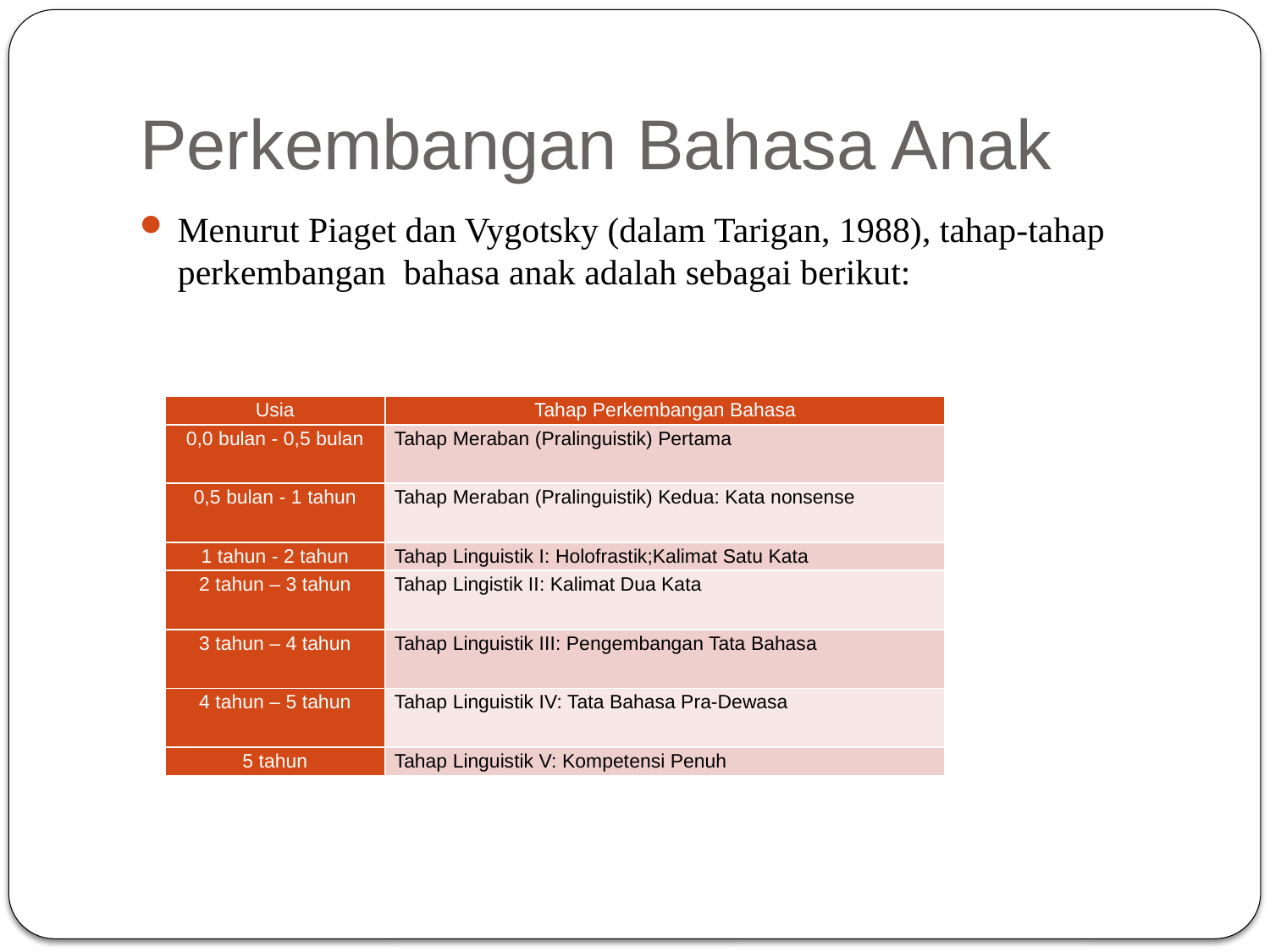

# Perkembangan Bahasa Anak
Menurut Piaget dan Vygotsky (dalam Tarigan, 1988), tahap-tahap perkembangan  bahasa anak adalah sebagai berikut:

| Usia | Tahap Perkembangan Bahasa |
| --- | --- |
| 0,0 bulan - 0,5 bulan | Tahap Meraban (Pralinguistik) Pertama |
| 0,5 bulan - 1 tahun | Tahap Meraban (Pralinguistik) Kedua: Kata nonsense |
| 1 tahun - 2 tahun | Tahap Linguistik I: Holofrastik;Kalimat Satu Kata |
| 2 tahun – 3 tahun | Tahap Lingistik II: Kalimat Dua Kata |
| 3 tahun – 4 tahun | Tahap Linguistik III: Pengembangan Tata Bahasa |
| 4 tahun – 5 tahun | Tahap Linguistik IV: Tata Bahasa Pra-Dewasa |
| 5 tahun | Tahap Linguistik V: Kompetensi Penuh |